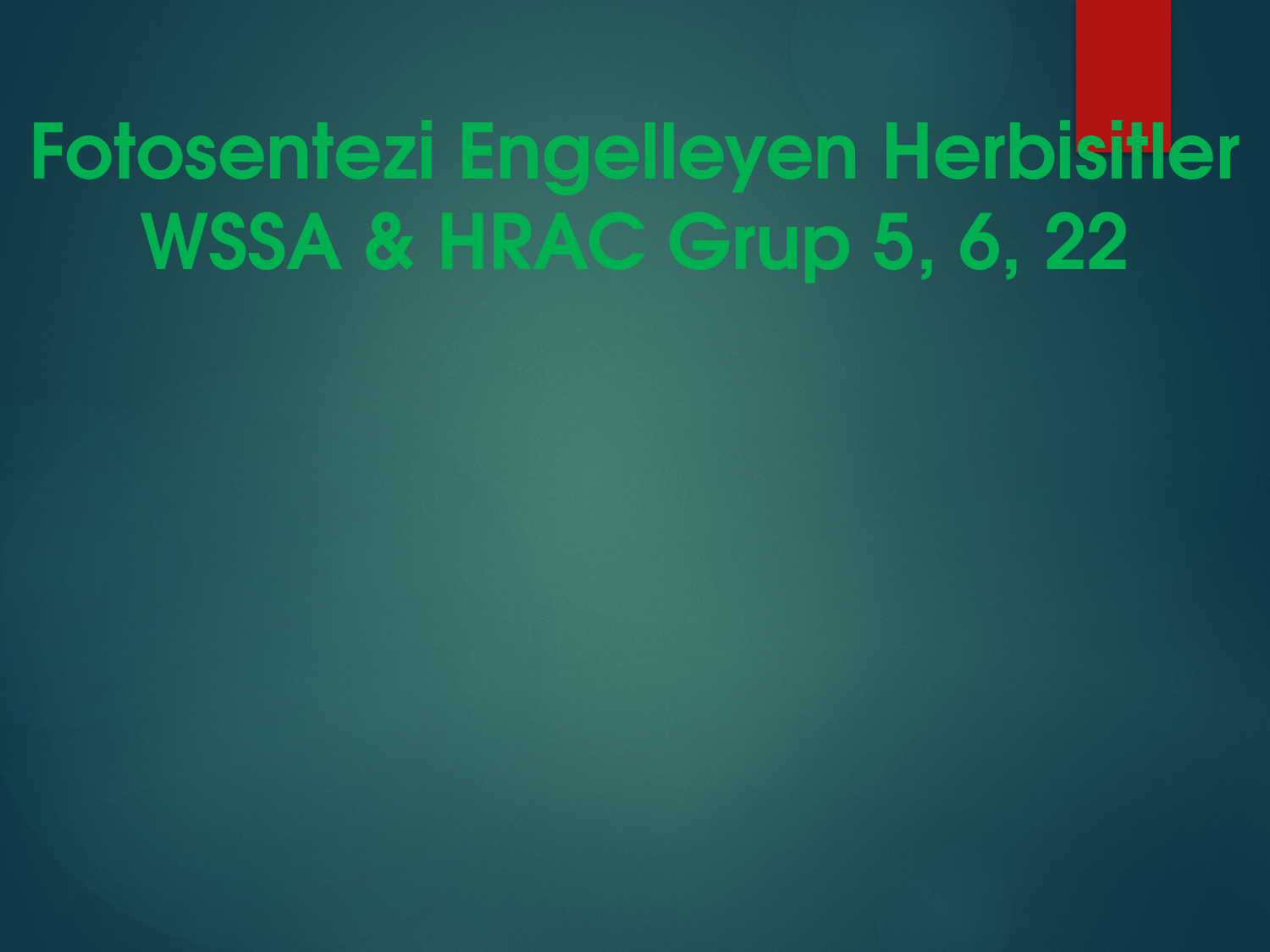

# Fotosentezi Engelleyen Herbisitler WSSA & HRAC Grup 5, 6, 22